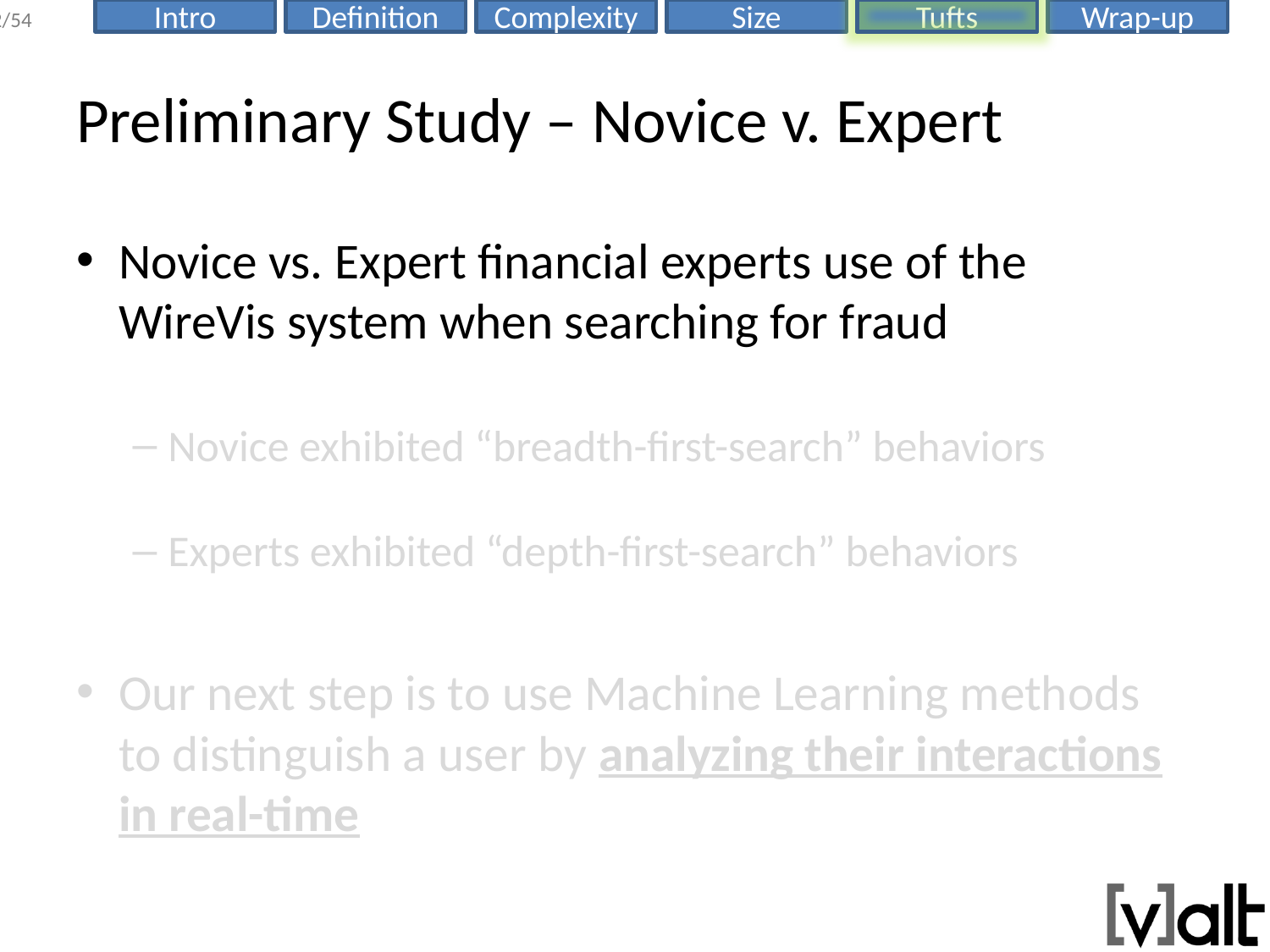

# Preliminary Study – Novice v. Expert
Novice vs. Expert financial experts use of the WireVis system when searching for fraud

Novice exhibited “breadth-first-search” behaviors

Experts exhibited “depth-first-search” behaviors

Our next step is to use Machine Learning methods to distinguish a user by analyzing their interactions in real-time